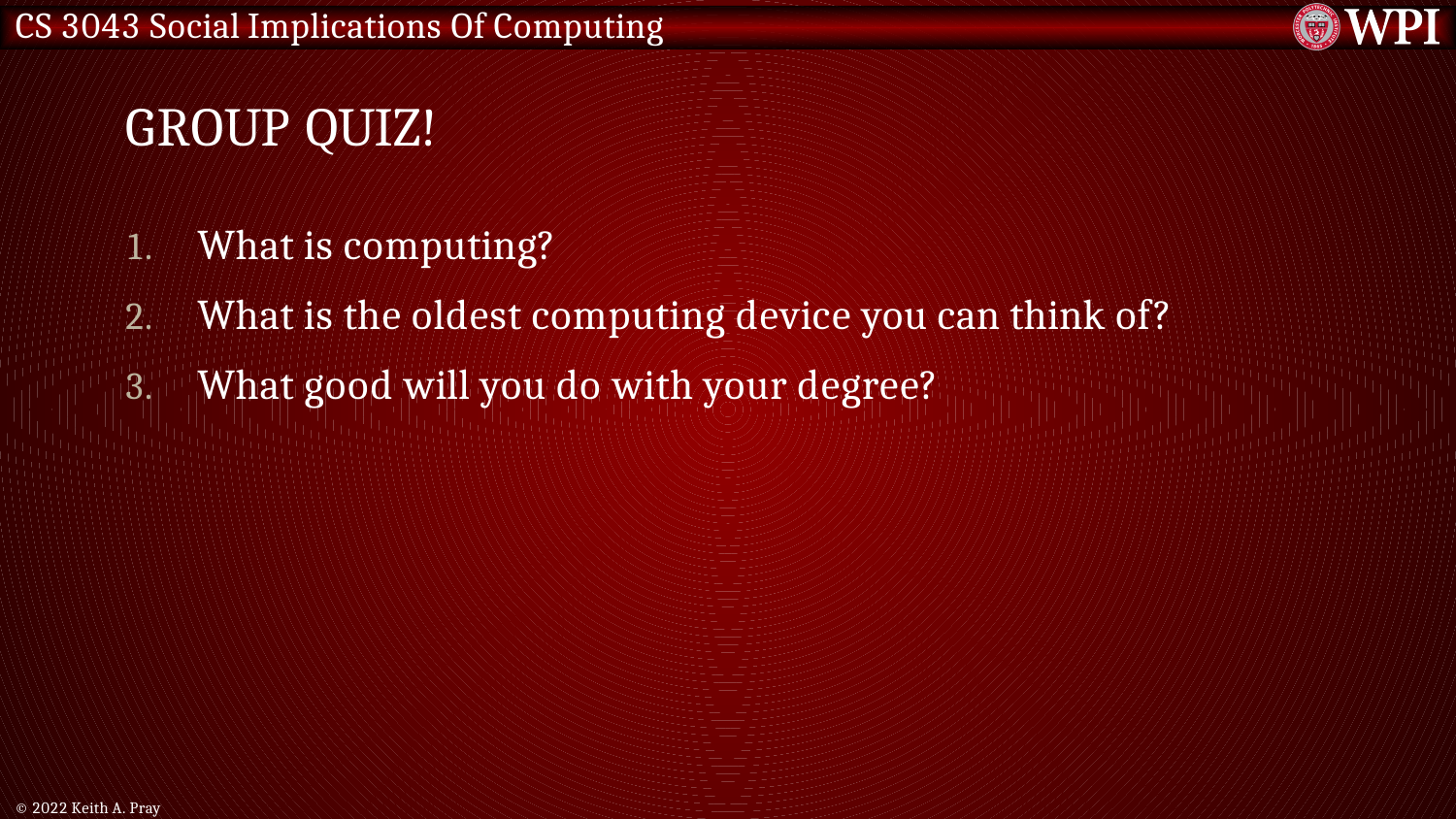

# Group Quiz!
What is computing?
What is the oldest computing device you can think of?
What good will you do with your degree?
© 2022 Keith A. Pray